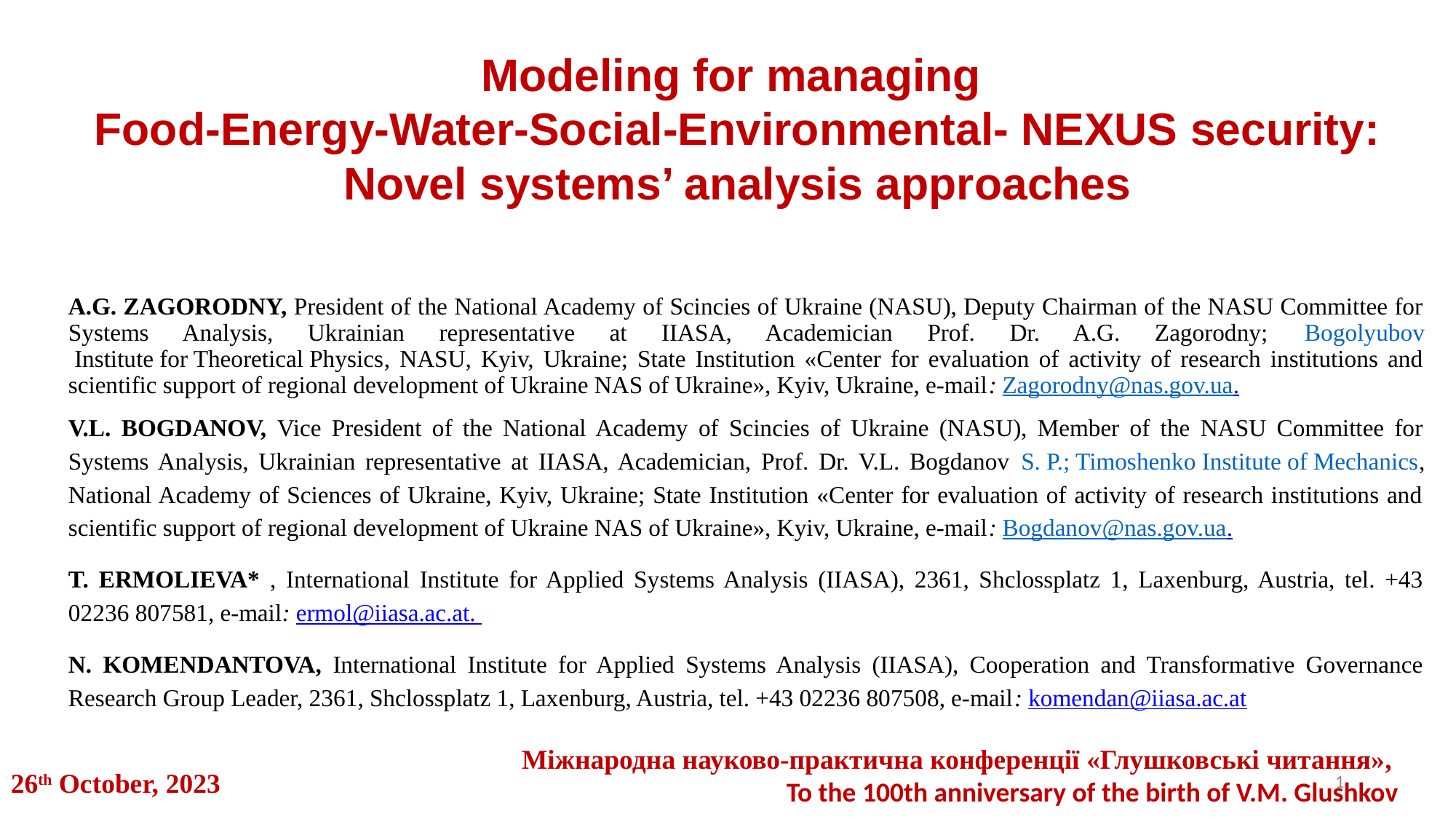

Modeling for managing
Food-Energy-Water-Social-Environmental- NEXUS security:
Novel systems’ analysis approaches

A.G. ZAGORODNY, President of the National Academy of Scincies of Ukraine (NASU), Deputy Chairman of the NASU Committee for Systems Analysis, Ukrainian representative at IIASA, Academician Prof. Dr. A.G. Zagorodny; Bogolyubov Institute for Theoretical Physics, NASU, Kyiv, Ukraine; State Institution «Center for evaluation of activity of research institutions and scientific support of regional development of Ukraine NAS of Ukraine», Kyiv, Ukraine, e-mail: Zagorodny@nas.gov.ua.
V.L. BOGDANOV, Vice President of the National Academy of Scincies of Ukraine (NASU), Member of the NASU Committee for Systems Analysis, Ukrainian representative at IIASA, Academician, Prof. Dr. V.L. Bogdanov S. P.; Timoshenko Institute of Mechanics, National Academy of Sciences of Ukraine, Kyiv, Ukraine; State Institution «Center for evaluation of activity of research institutions and scientific support of regional development of Ukraine NAS of Ukraine», Kyiv, Ukraine, e-mail: Bogdanov@nas.gov.ua.
T. ERMOLIEVA* , International Institute for Applied Systems Analysis (IIASA), 2361, Shclossplatz 1, Laxenburg, Austria, tel. +43 02236 807581, e-mail: ermol@iiasa.ac.at.
N. KOMENDANTOVA, International Institute for Applied Systems Analysis (IIASA), Cooperation and Transformative Governance Research Group Leader, 2361, Shclossplatz 1, Laxenburg, Austria, tel. +43 02236 807508, e-mail: komendan@iiasa.ac.at
Міжнароднa науково-практичнa конференції «Глушковські читання»,
To the 100th anniversary of the birth of V.M. Glushkov
1
26th October, 2023